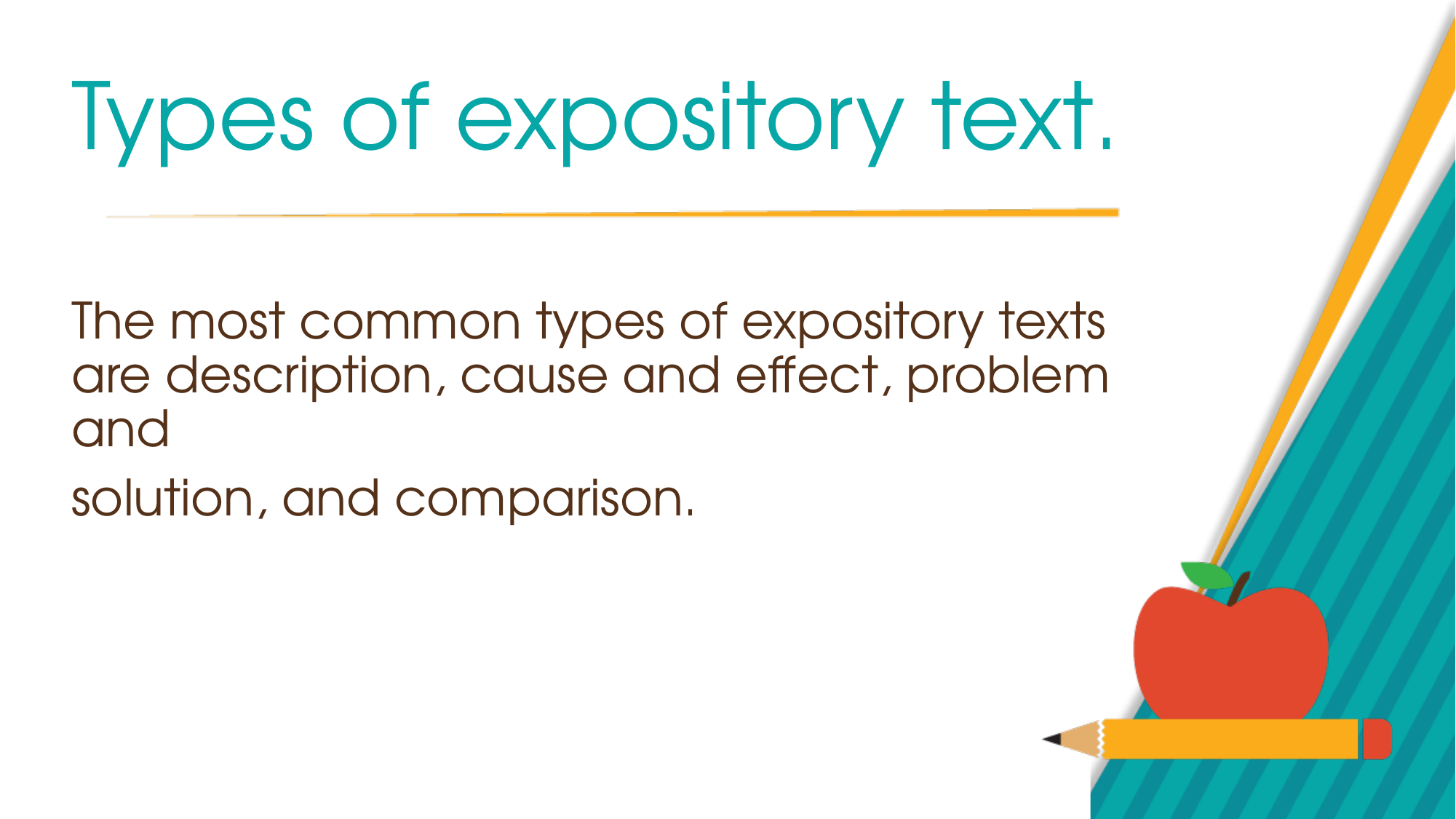

# Types of expository text.

The most common types of expository texts are description, cause and effect, problem and
solution, and comparison.